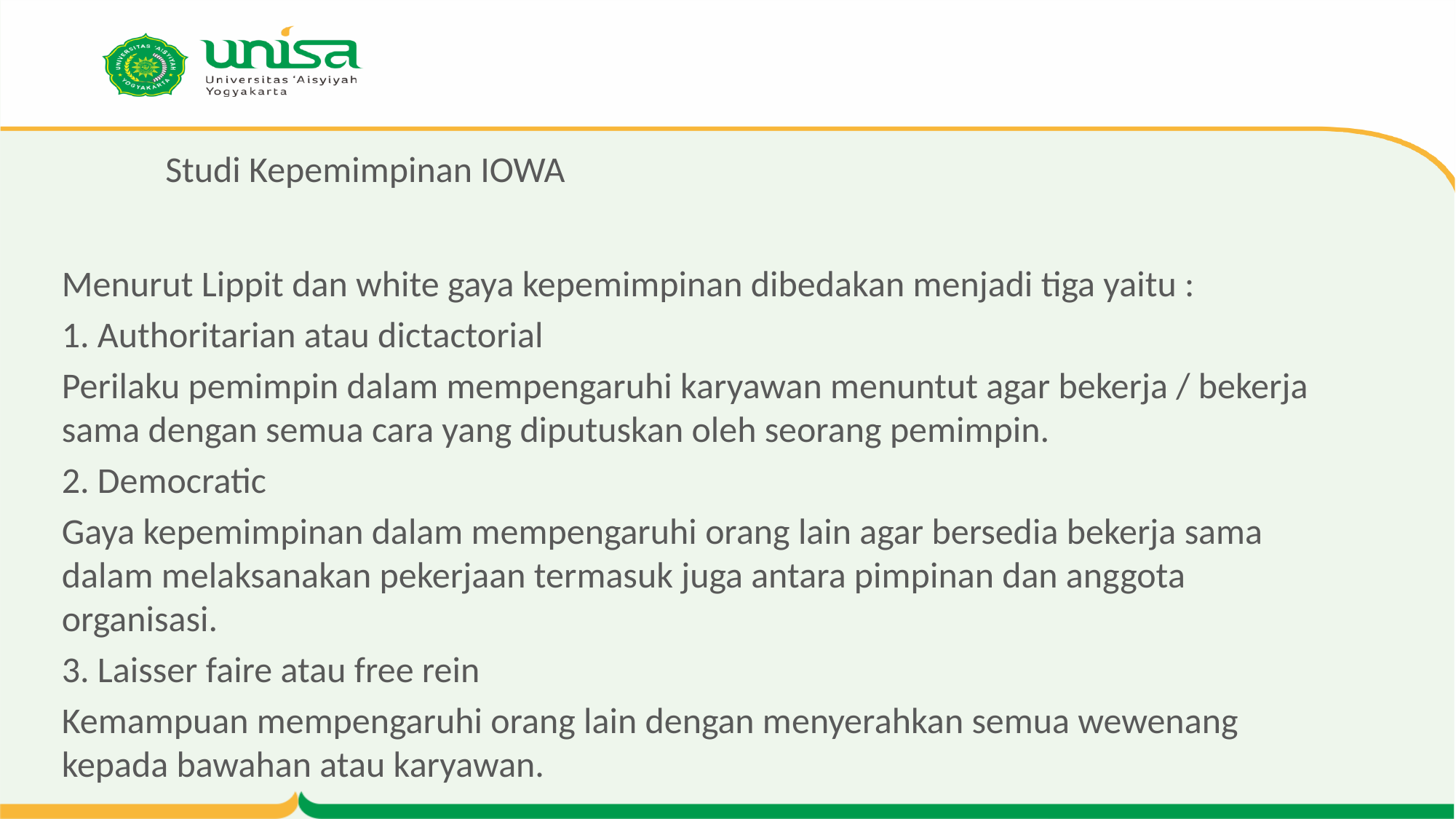

# Studi Kepemimpinan IOWA
Menurut Lippit dan white gaya kepemimpinan dibedakan menjadi tiga yaitu :
1. Authoritarian atau dictactorial
Perilaku pemimpin dalam mempengaruhi karyawan menuntut agar bekerja / bekerja sama dengan semua cara yang diputuskan oleh seorang pemimpin.
2. Democratic
Gaya kepemimpinan dalam mempengaruhi orang lain agar bersedia bekerja sama dalam melaksanakan pekerjaan termasuk juga antara pimpinan dan anggota organisasi.
3. Laisser faire atau free rein
Kemampuan mempengaruhi orang lain dengan menyerahkan semua wewenang kepada bawahan atau karyawan.